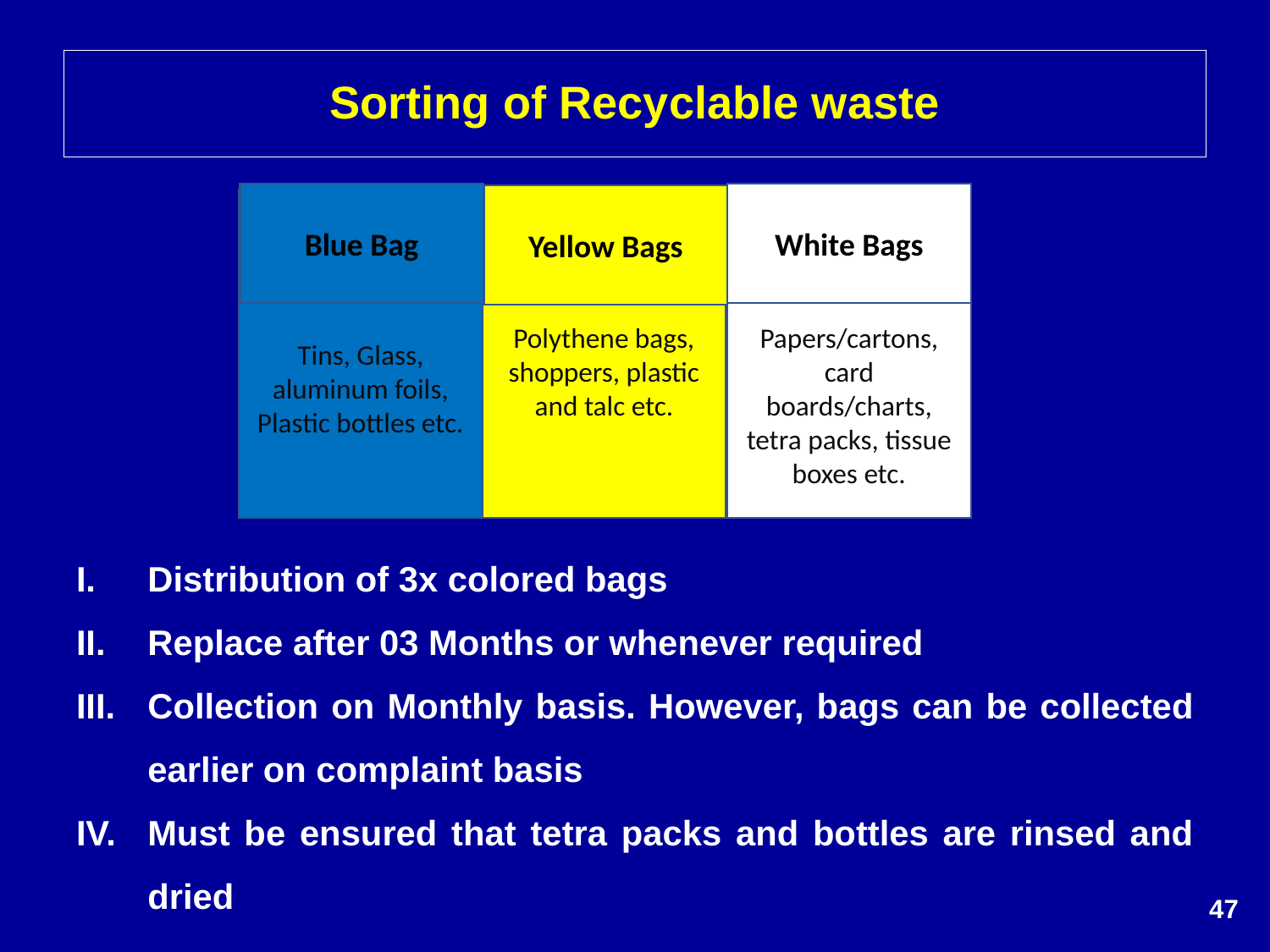

# Sorting of Recyclable waste
Blue Bag
White Bags
Yellow Bags

Papers/cartons, card boards/charts, tetra packs, tissue boxes etc.

Tins, Glass, aluminum foils, Plastic bottles etc.

Polythene bags, shoppers, plastic and talc etc.
Distribution of 3x colored bags
Replace after 03 Months or whenever required
Collection on Monthly basis. However, bags can be collected earlier on complaint basis
Must be ensured that tetra packs and bottles are rinsed and dried
47